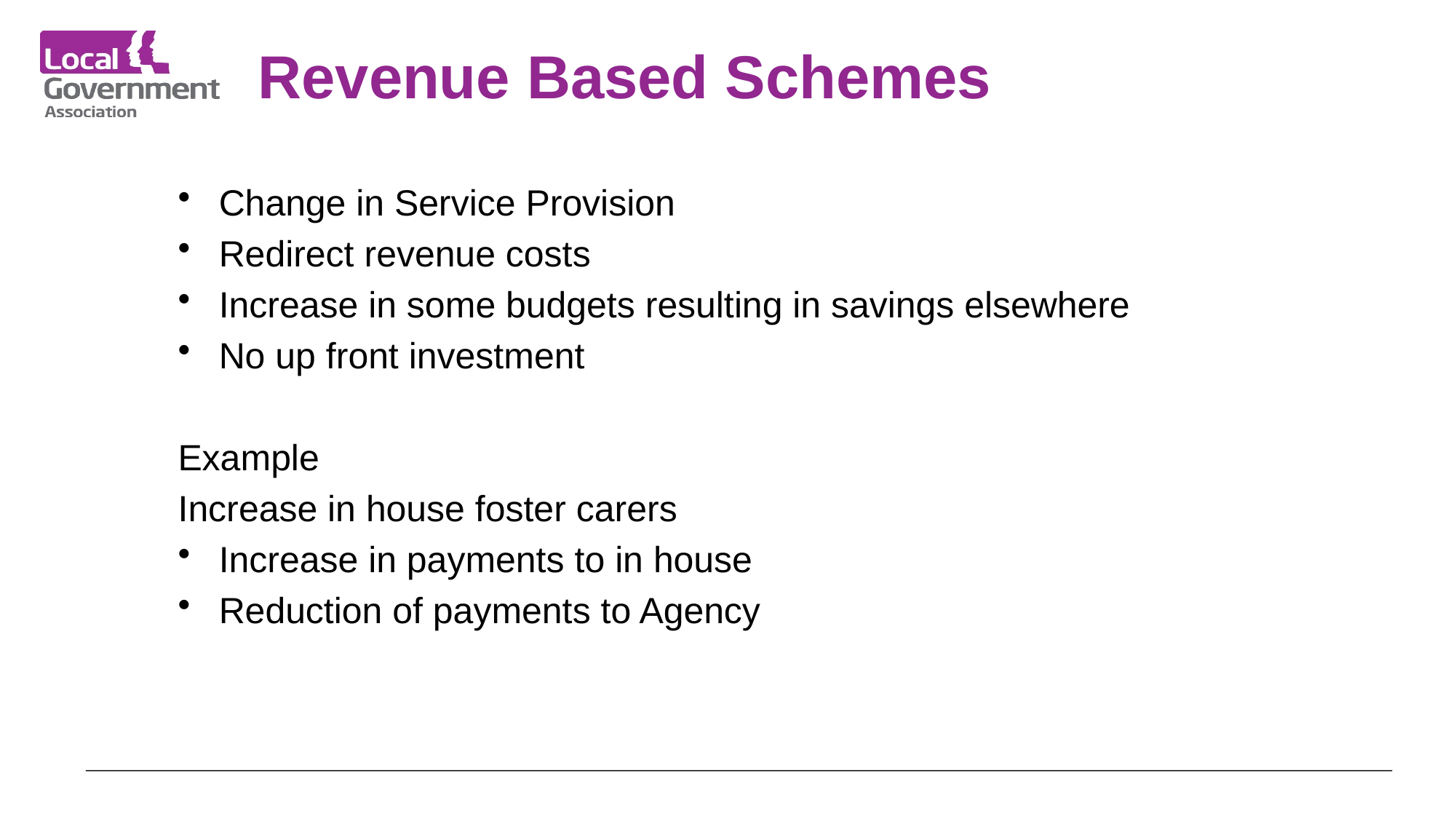

# Revenue Based Schemes
Change in Service Provision
Redirect revenue costs
Increase in some budgets resulting in savings elsewhere
No up front investment

Example
Increase in house foster carers
Increase in payments to in house
Reduction of payments to Agency